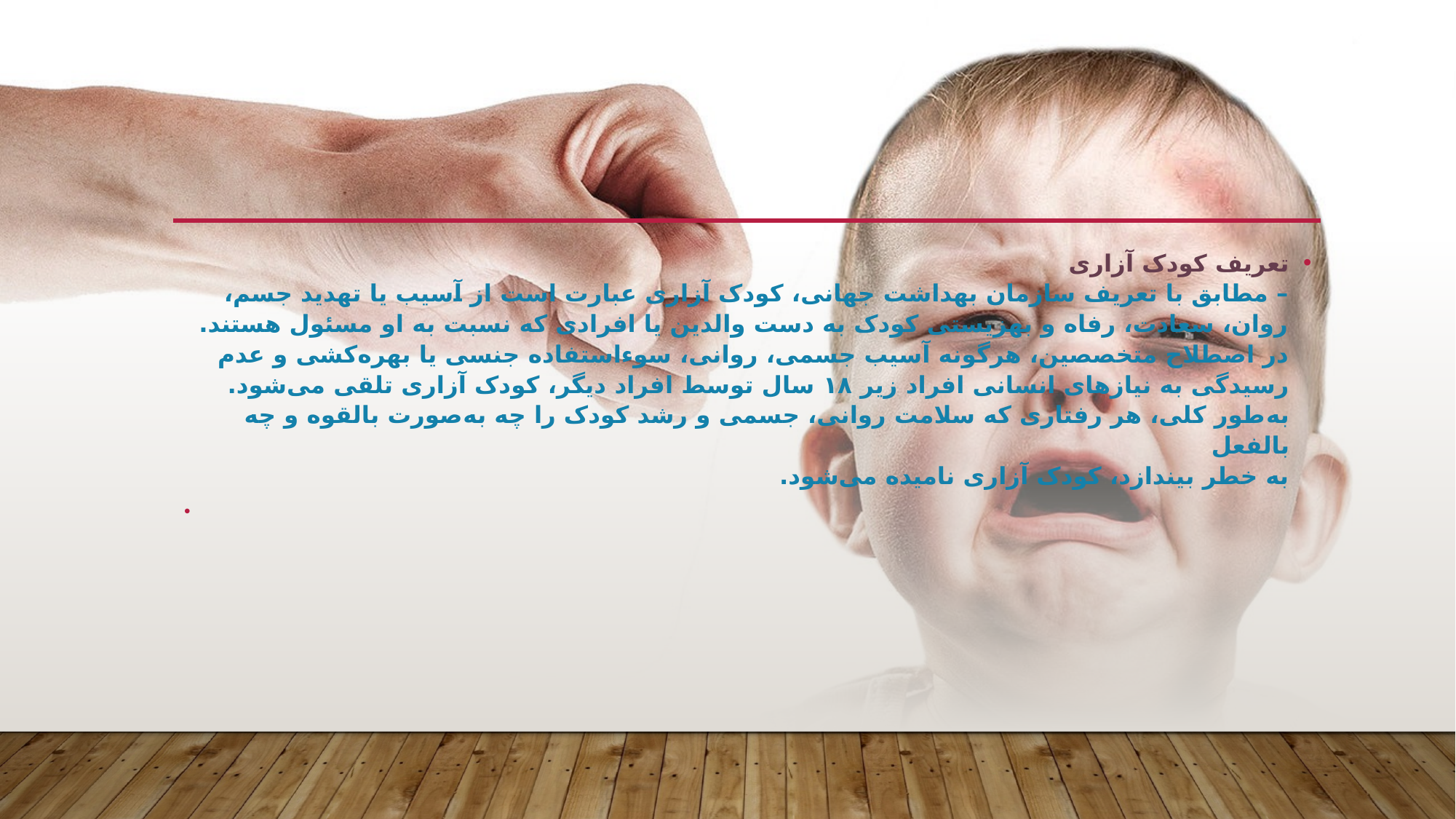

#
تعریف کودک آزاری
– مطابق با تعریف سازمان بهداشت جهانی، کودک آزاری عبارت است از آسیب یا تهدید جسم،
روان، سعادت، رفاه و بهزیستی کودک به دست والدین یا افرادی که نسبت به او مسئول هستند.
در اصطلاح متخصصین، هرگونه آسیب جسمی، روانی، سوءاستفاده‌ جنسی یا بهره‌کشی و عدم
رسیدگی به نیازهای انسانی افراد زیر ۱۸ سال توسط افراد دیگر، کودک آزاری تلقی می‌شود.
به‌طور کلی، هر رفتاری که سلامت روانی، جسمی و رشد کودک را چه به‌صورت بالقوه و چه بالفعل
به خطر بیندازد، کودک آزاری نامیده می‌شود.